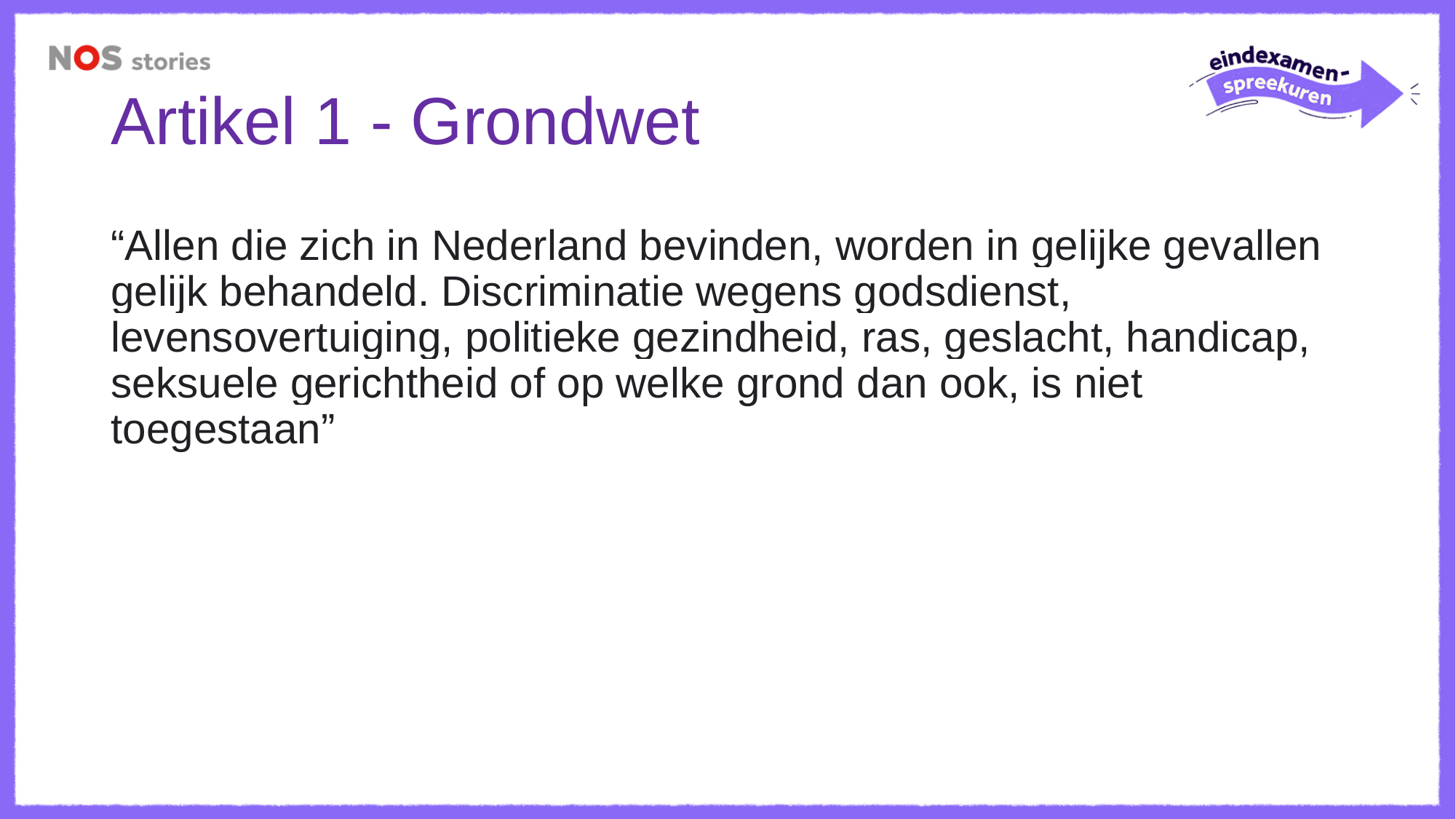

# Artikel 1 - Grondwet
“Allen die zich in Nederland bevinden, worden in gelijke gevallen gelijk behandeld. Discriminatie wegens godsdienst, levensovertuiging, politieke gezindheid, ras, geslacht, handicap, seksuele gerichtheid of op welke grond dan ook, is niet toegestaan”